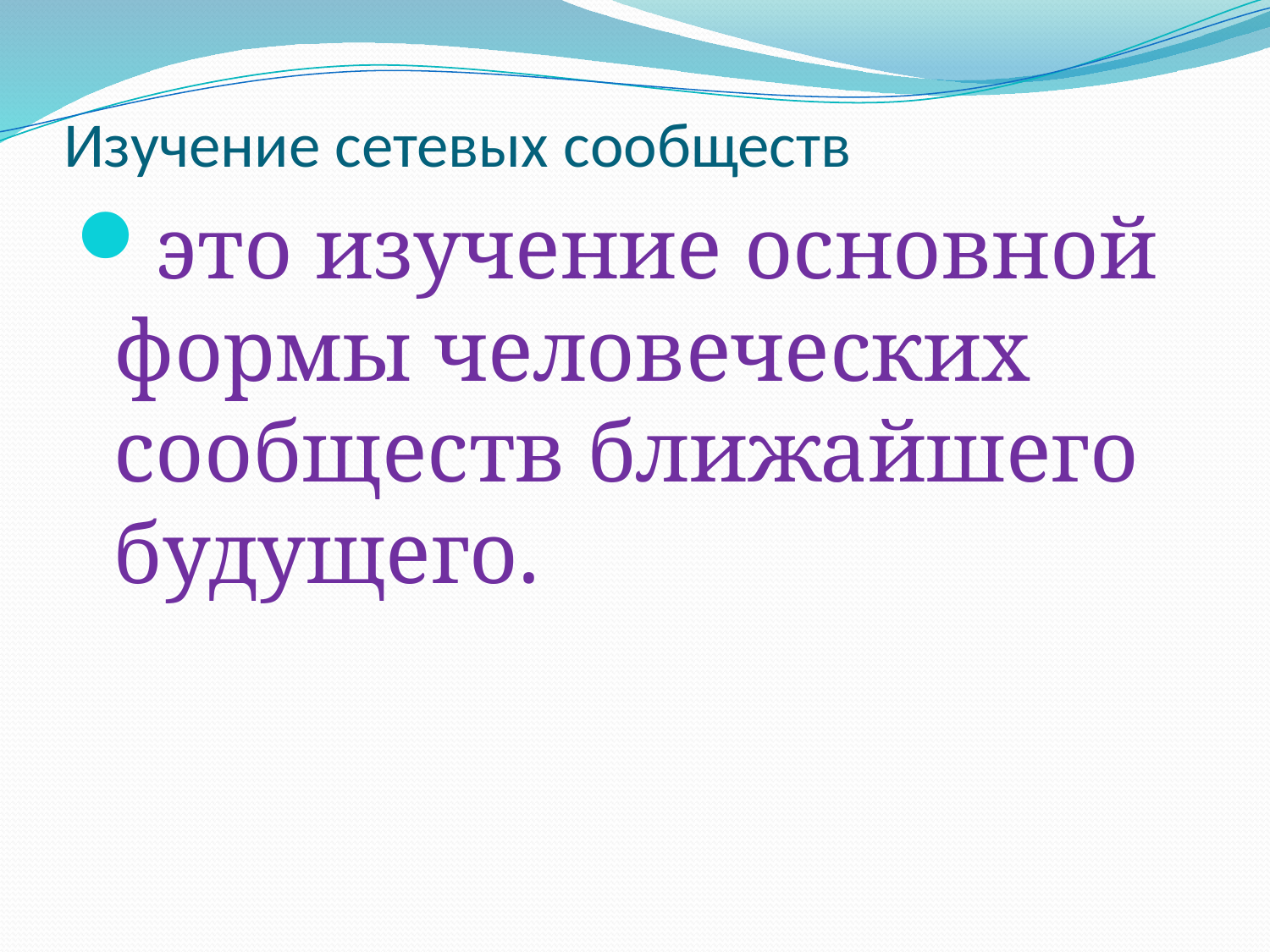

# Изучение сетевых сообществ
это изучение основной формы человеческих сообществ ближайшего будущего.